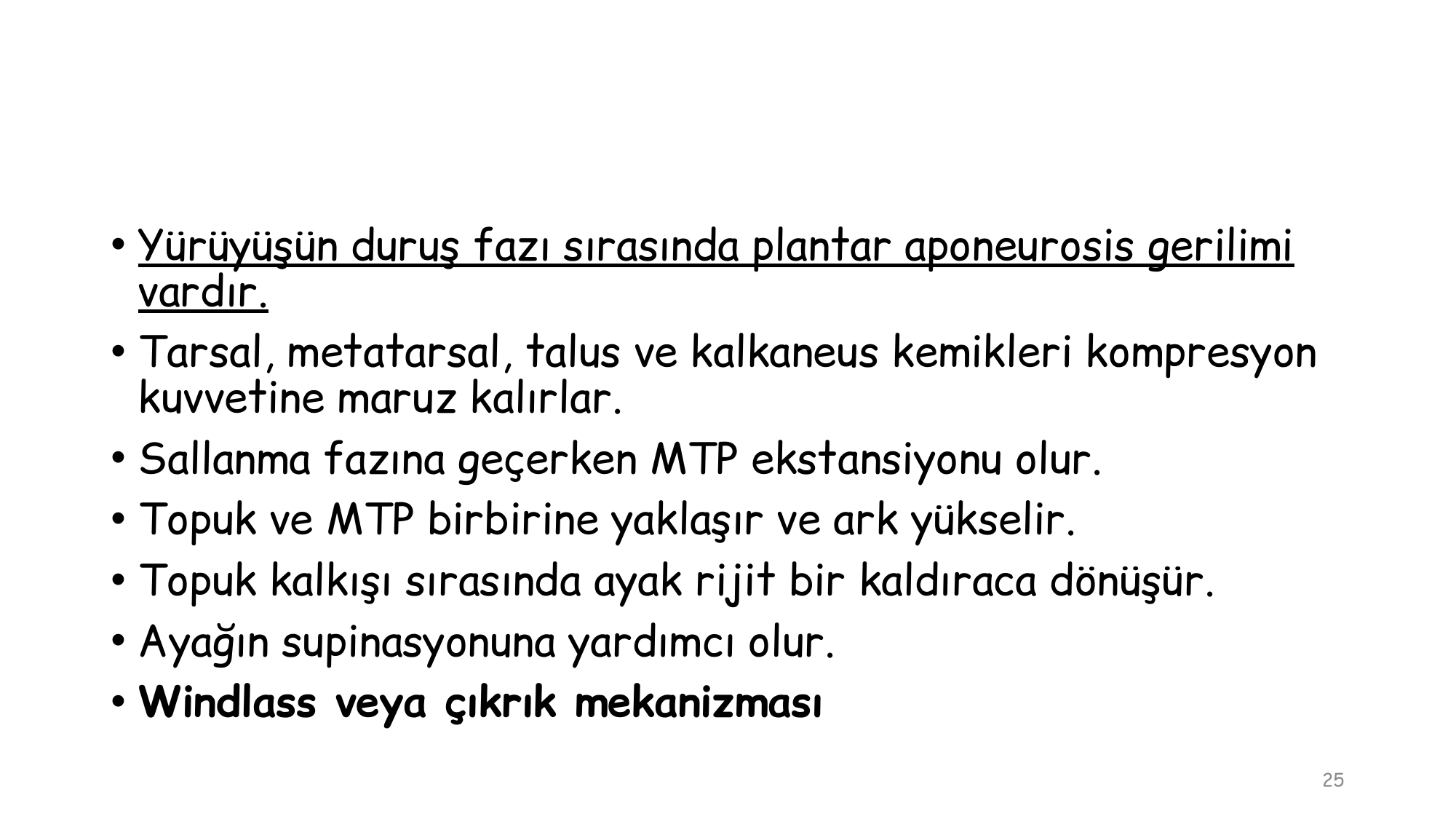

#
Yürüyüşün duruş fazı sırasında plantar aponeurosis gerilimi vardır.
Tarsal, metatarsal, talus ve kalkaneus kemikleri kompresyon kuvvetine maruz kalır­lar.
Sallanma fazına geçerken MTP ekstansiyonu olur.
Topuk ve MTP birbirine yaklaşır ve ark yükselir.
Topuk kalkışı sırasında ayak rijit bir kaldıraca dönüşür.
Ayağın supinasyonuna yardımcı olur.
Windlass veya çıkrık me­kanizması

25